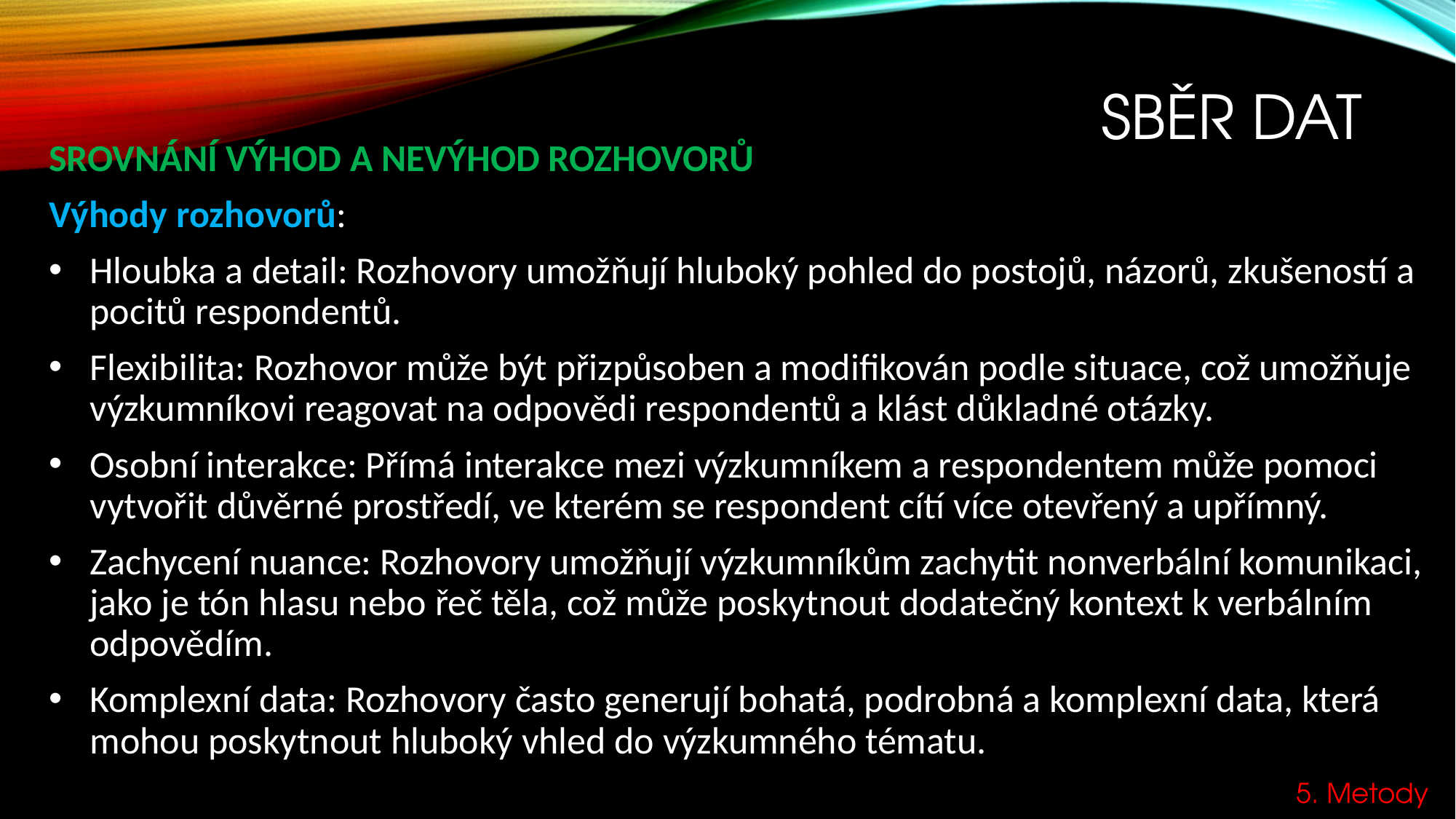

# Sběr dat
Srovnání výhod a nevýhod rozhovorů
Výhody rozhovorů:
Hloubka a detail: Rozhovory umožňují hluboký pohled do postojů, názorů, zkušeností a pocitů respondentů.
Flexibilita: Rozhovor může být přizpůsoben a modifikován podle situace, což umožňuje výzkumníkovi reagovat na odpovědi respondentů a klást důkladné otázky.
Osobní interakce: Přímá interakce mezi výzkumníkem a respondentem může pomoci vytvořit důvěrné prostředí, ve kterém se respondent cítí více otevřený a upřímný.
Zachycení nuance: Rozhovory umožňují výzkumníkům zachytit nonverbální komunikaci, jako je tón hlasu nebo řeč těla, což může poskytnout dodatečný kontext k verbálním odpovědím.
Komplexní data: Rozhovory často generují bohatá, podrobná a komplexní data, která mohou poskytnout hluboký vhled do výzkumného tématu.
5. Metody